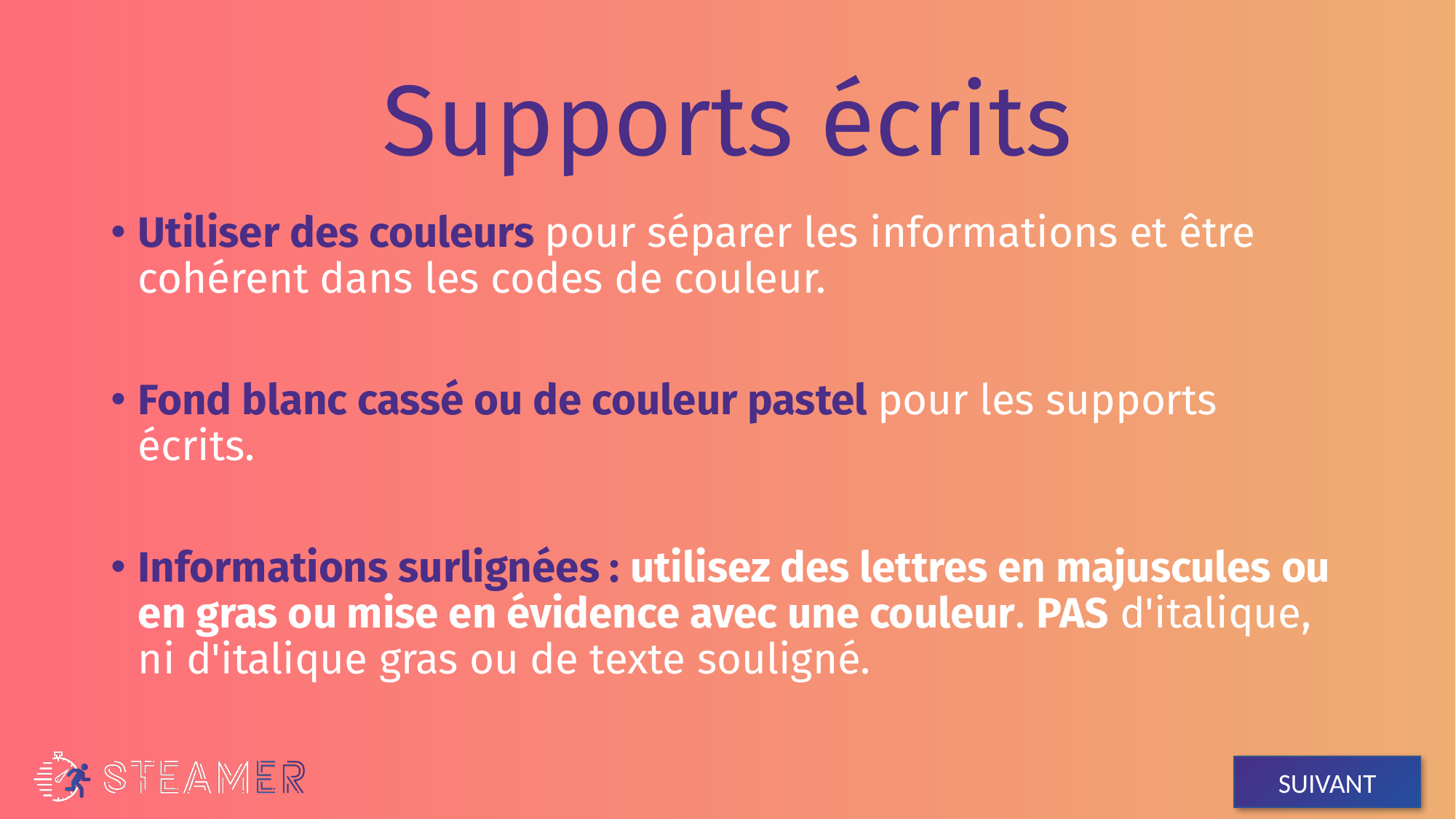

# Supports écrits
Utiliser des couleurs pour séparer les informations et être cohérent dans les codes de couleur.

Fond blanc cassé ou de couleur pastel pour les supports écrits.

Informations surlignées : utilisez des lettres en majuscules ou en gras ou mise en évidence avec une couleur. PAS d'italique, ni d'italique gras ou de texte souligné.
SUIVANT